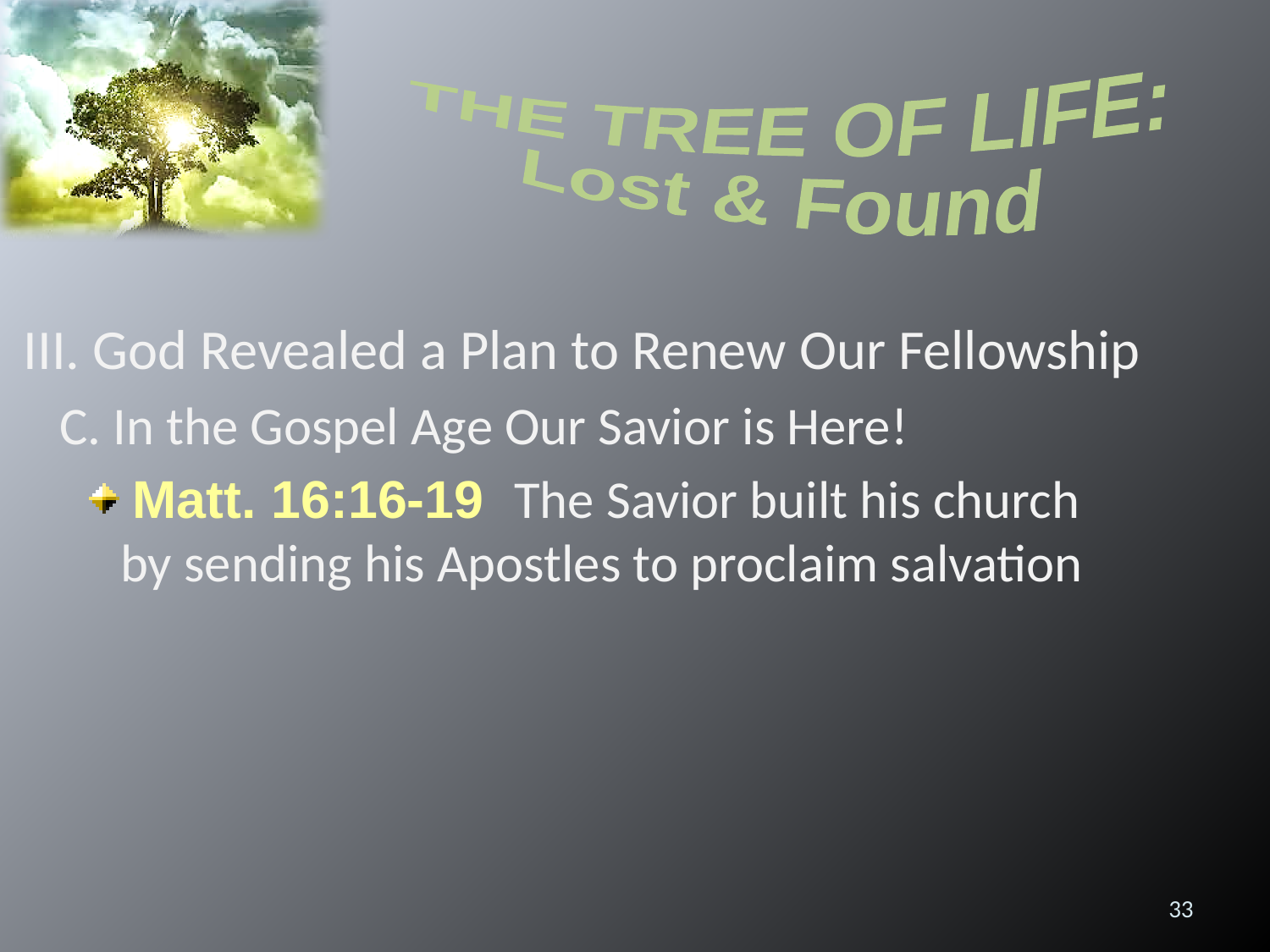

THE TREE OF LIFE:
Lost & Found
III. God Revealed a Plan to Renew Our Fellowship
   C. In the Gospel Age Our Savior is Here!
 Matt. 16:16-19  The Savior built his church  	by sending his Apostles to proclaim salvation
33